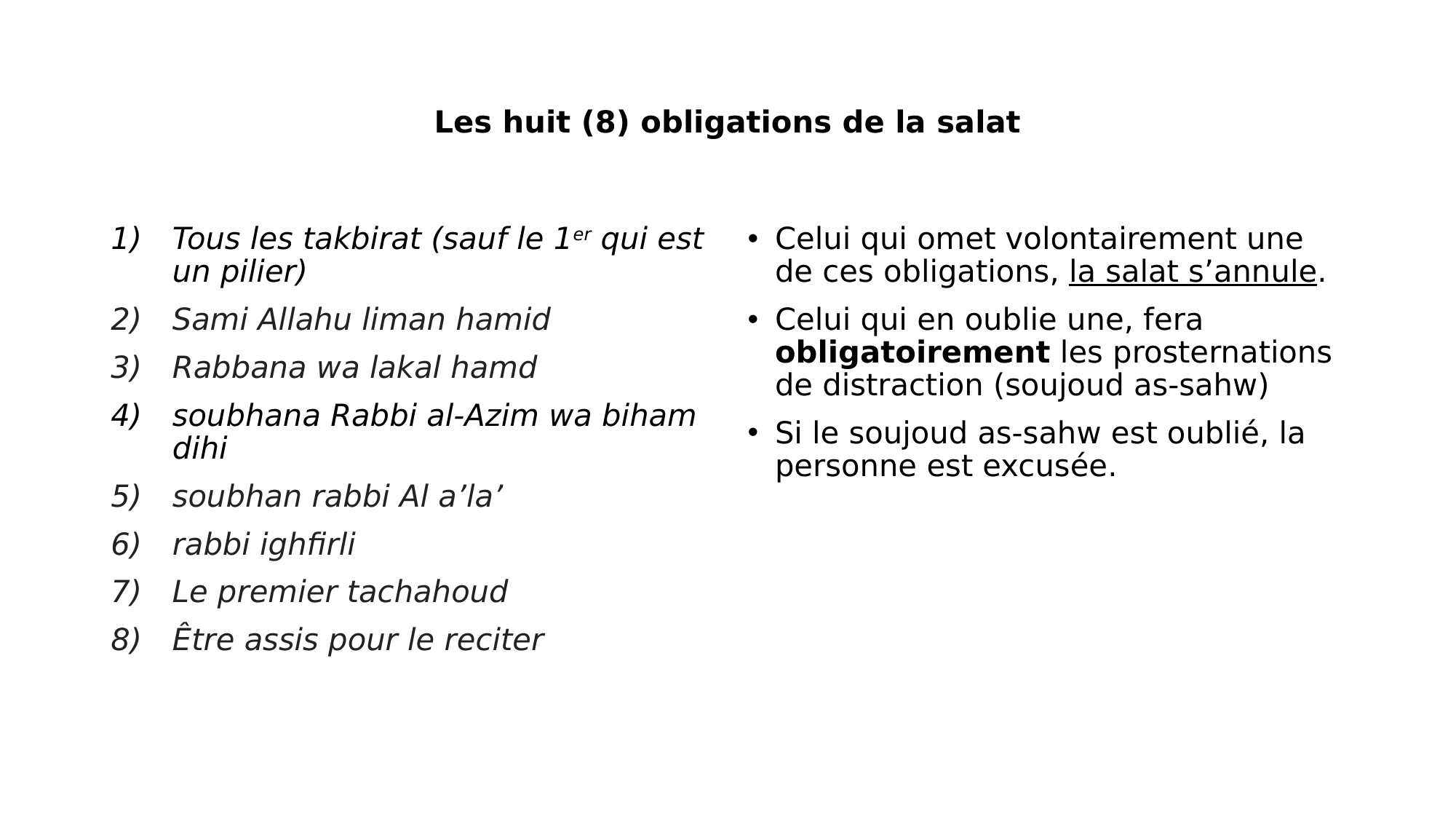

# Les huit (8) obligations de la salat
Tous les takbirat (sauf le 1er qui est un pilier)
Sami Allahu liman hamid
Rabbana wa lakal hamd
soubhana Rabbi al-Azim wa biham dihi
soubhan rabbi Al a’la’
rabbi ighfirli
Le premier tachahoud
Être assis pour le reciter

Celui qui omet volontairement une de ces obligations, la salat s’annule.
Celui qui en oublie une, fera obligatoirement les prosternations de distraction (soujoud as-sahw)
Si le soujoud as-sahw est oublié, la personne est excusée.